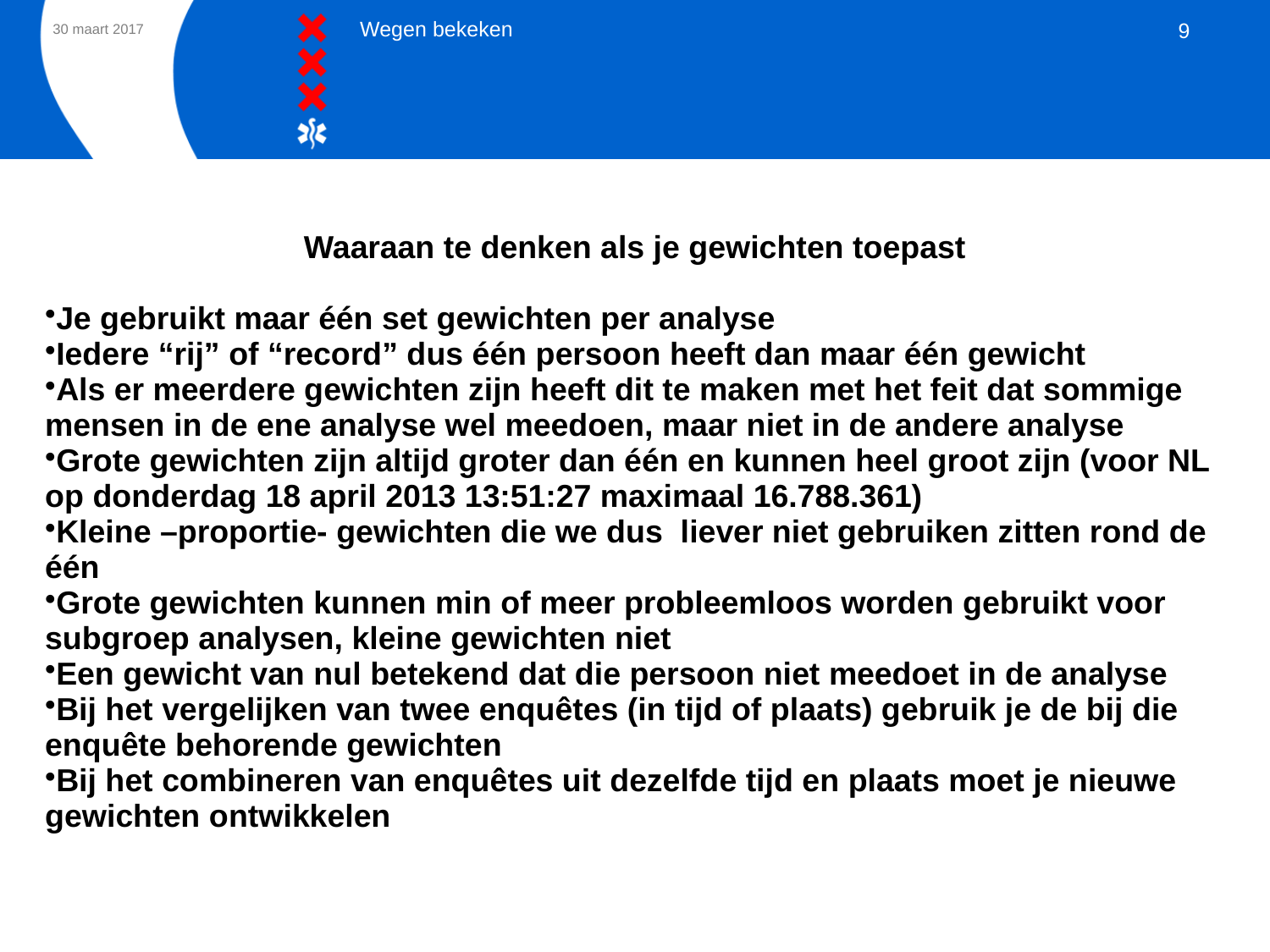

Wegen bekeken
9
30 maart 2017
| Waaraan te denken als je gewichten toepast Je gebruikt maar één set gewichten per analyse Iedere “rij” of “record” dus één persoon heeft dan maar één gewicht Als er meerdere gewichten zijn heeft dit te maken met het feit dat sommige mensen in de ene analyse wel meedoen, maar niet in de andere analyse Grote gewichten zijn altijd groter dan één en kunnen heel groot zijn (voor NL op donderdag 18 april 2013 13:51:27 maximaal 16.788.361) Kleine –proportie- gewichten die we dus liever niet gebruiken zitten rond de één Grote gewichten kunnen min of meer probleemloos worden gebruikt voor subgroep analysen, kleine gewichten niet Een gewicht van nul betekend dat die persoon niet meedoet in de analyse Bij het vergelijken van twee enquêtes (in tijd of plaats) gebruik je de bij die enquête behorende gewichten Bij het combineren van enquêtes uit dezelfde tijd en plaats moet je nieuwe gewichten ontwikkelen |
| --- |